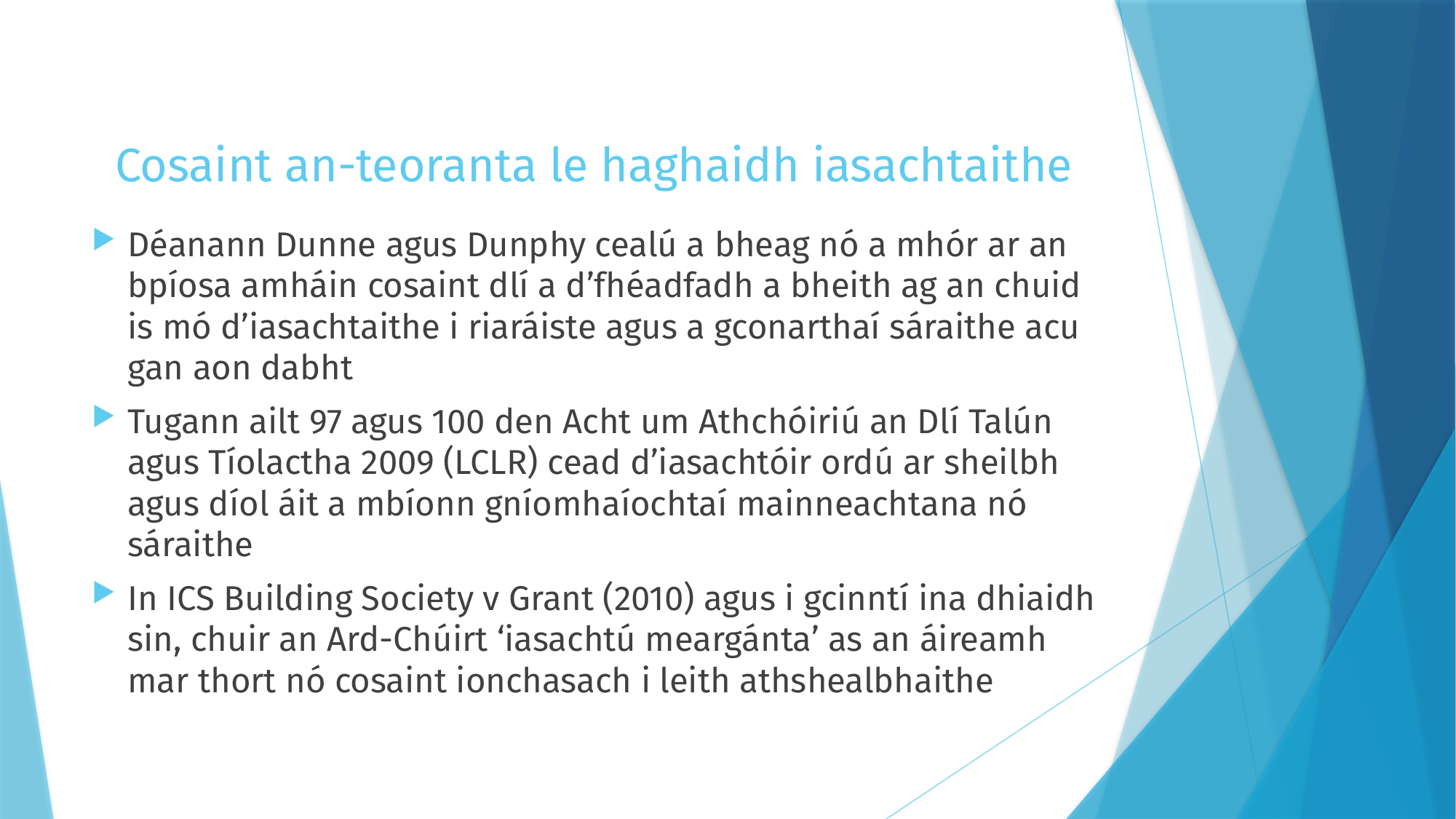

# Cosaint an-teoranta le haghaidh iasachtaithe
Déanann Dunne agus Dunphy cealú a bheag nó a mhór ar an bpíosa amháin cosaint dlí a d’fhéadfadh a bheith ag an chuid is mó d’iasachtaithe i riaráiste agus a gconarthaí sáraithe acu gan aon dabht
Tugann ailt 97 agus 100 den Acht um Athchóiriú an Dlí Talún agus Tíolactha 2009 (LCLR) cead d’iasachtóir ordú ar sheilbh agus díol áit a mbíonn gníomhaíochtaí mainneachtana nó sáraithe
In ICS Building Society v Grant (2010) agus i gcinntí ina dhiaidh sin, chuir an Ard-Chúirt ‘iasachtú meargánta’ as an áireamh mar thort nó cosaint ionchasach i leith athshealbhaithe